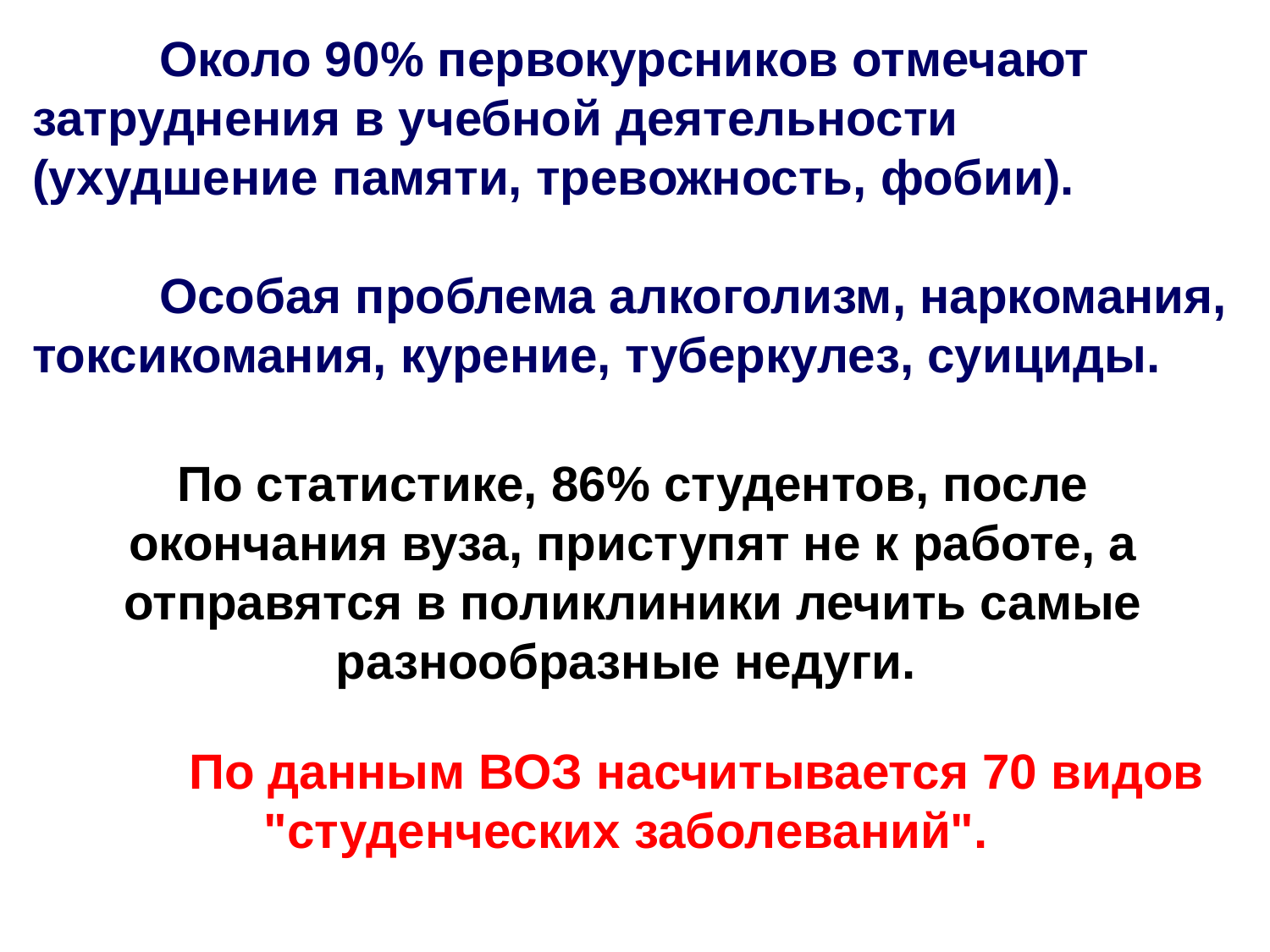

Около 90% первокурсников отмечают затруднения в учебной деятельности (ухудшение памяти, тревожность, фобии).

	Особая проблема алкоголизм, наркомания,
токсикомания, курение, туберкулез, суициды.

По статистике, 86% студентов, после окончания вуза, приступят не к работе, а отправятся в поликлиники лечить самые разнообразные недуги.

	По данным ВОЗ насчитывается 70 видов "студенческих заболеваний".